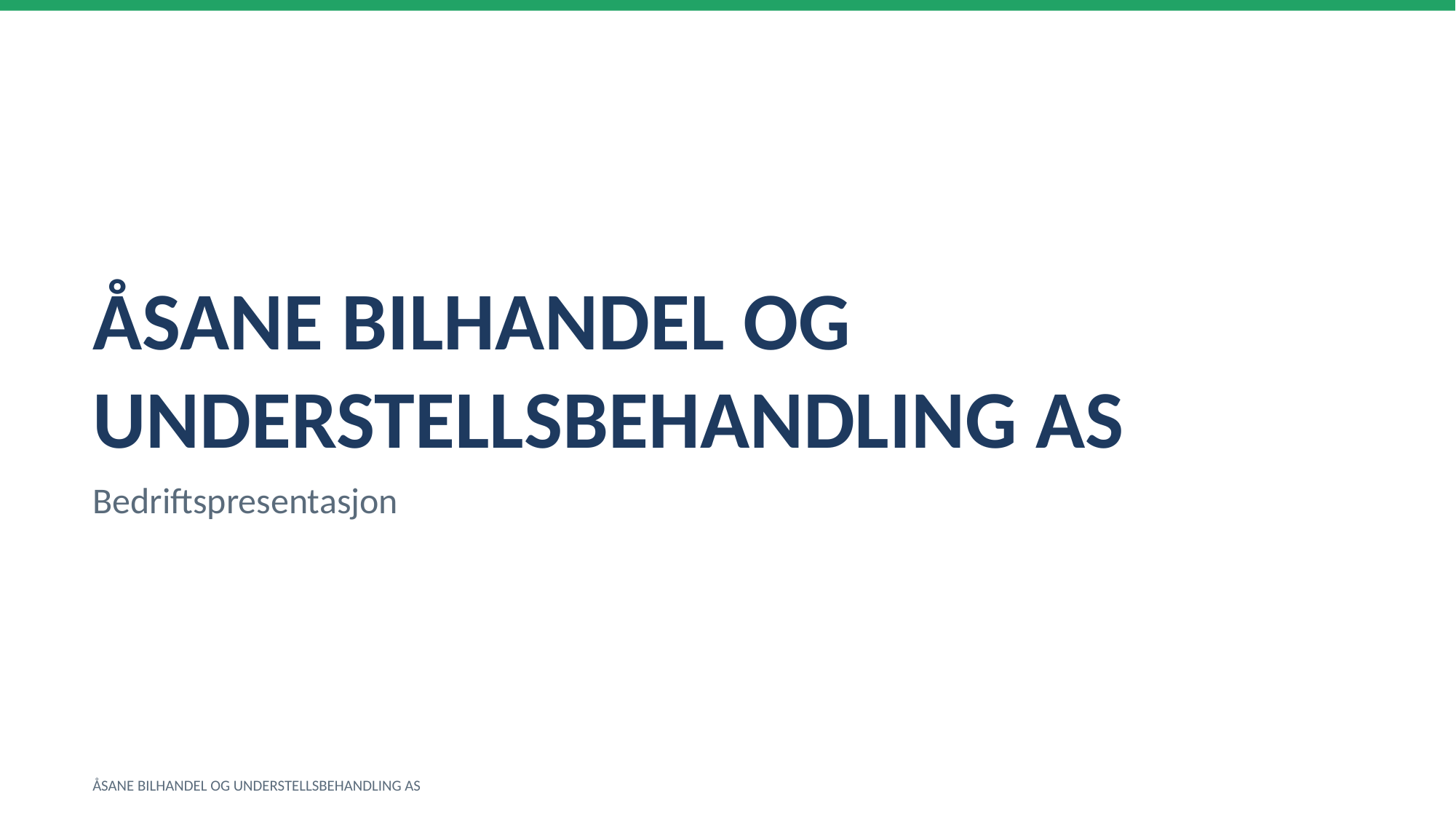

ÅSANE BILHANDEL OG UNDERSTELLSBEHANDLING AS
Bedriftspresentasjon
ÅSANE BILHANDEL OG UNDERSTELLSBEHANDLING AS